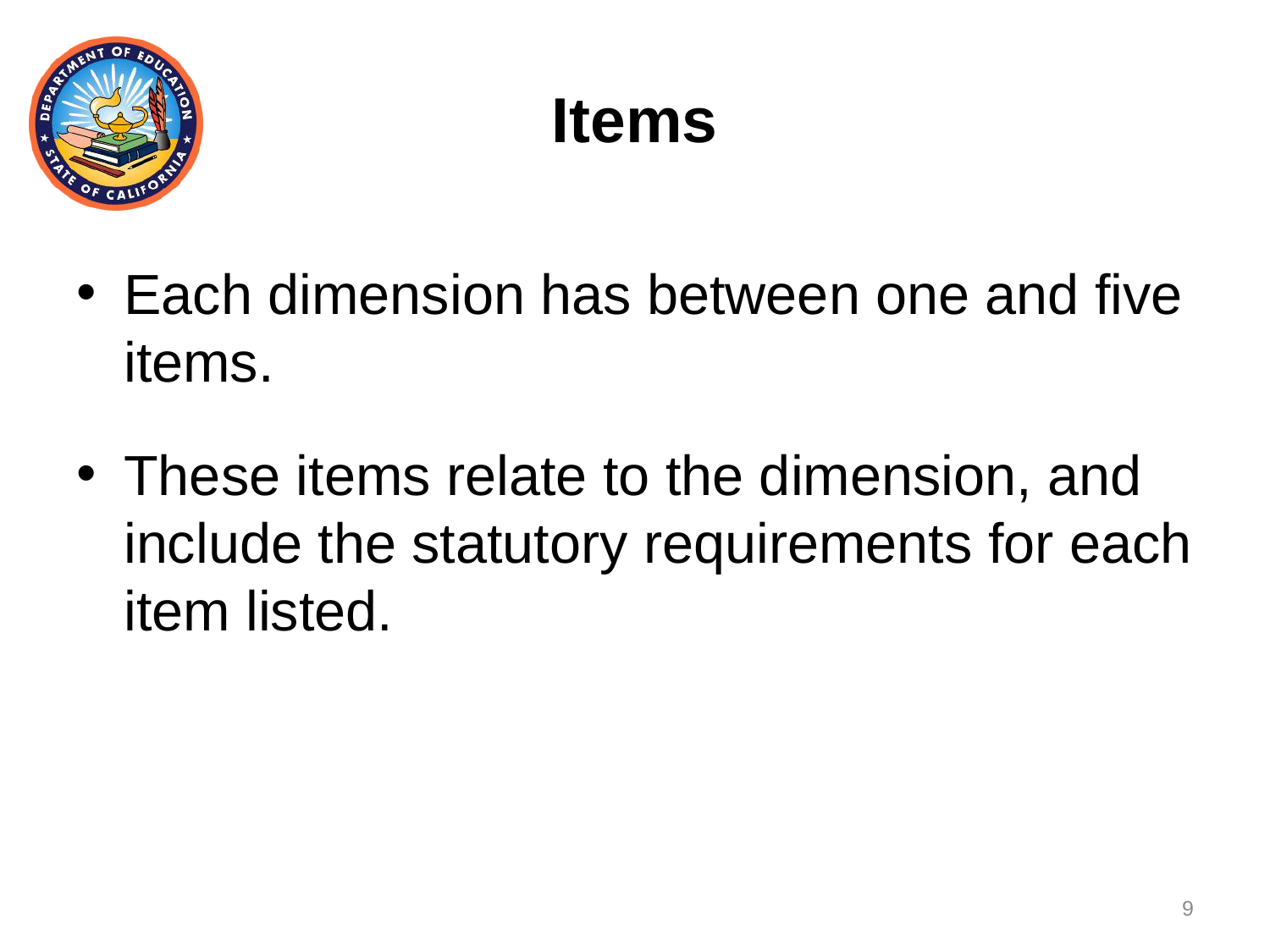

# Items
Each dimension has between one and five items.

These items relate to the dimension, and include the statutory requirements for each item listed.
9